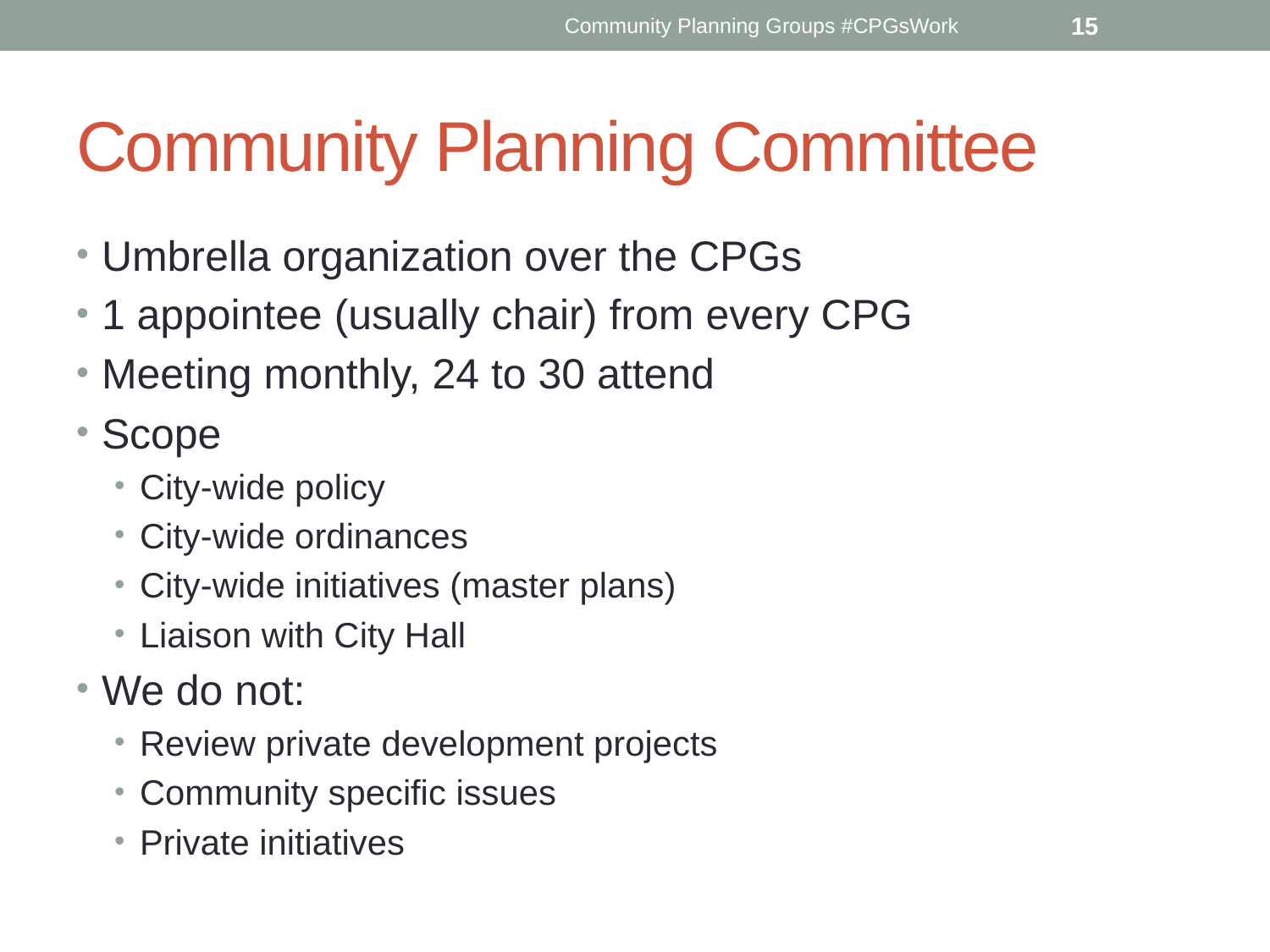

Community Planning Groups #CPGsWork
15
# Community Planning Committee
Umbrella organization over the CPGs
1 appointee (usually chair) from every CPG
Meeting monthly, 24 to 30 attend
Scope
City-wide policy
City-wide ordinances
City-wide initiatives (master plans)
Liaison with City Hall
We do not:
Review private development projects
Community specific issues
Private initiatives